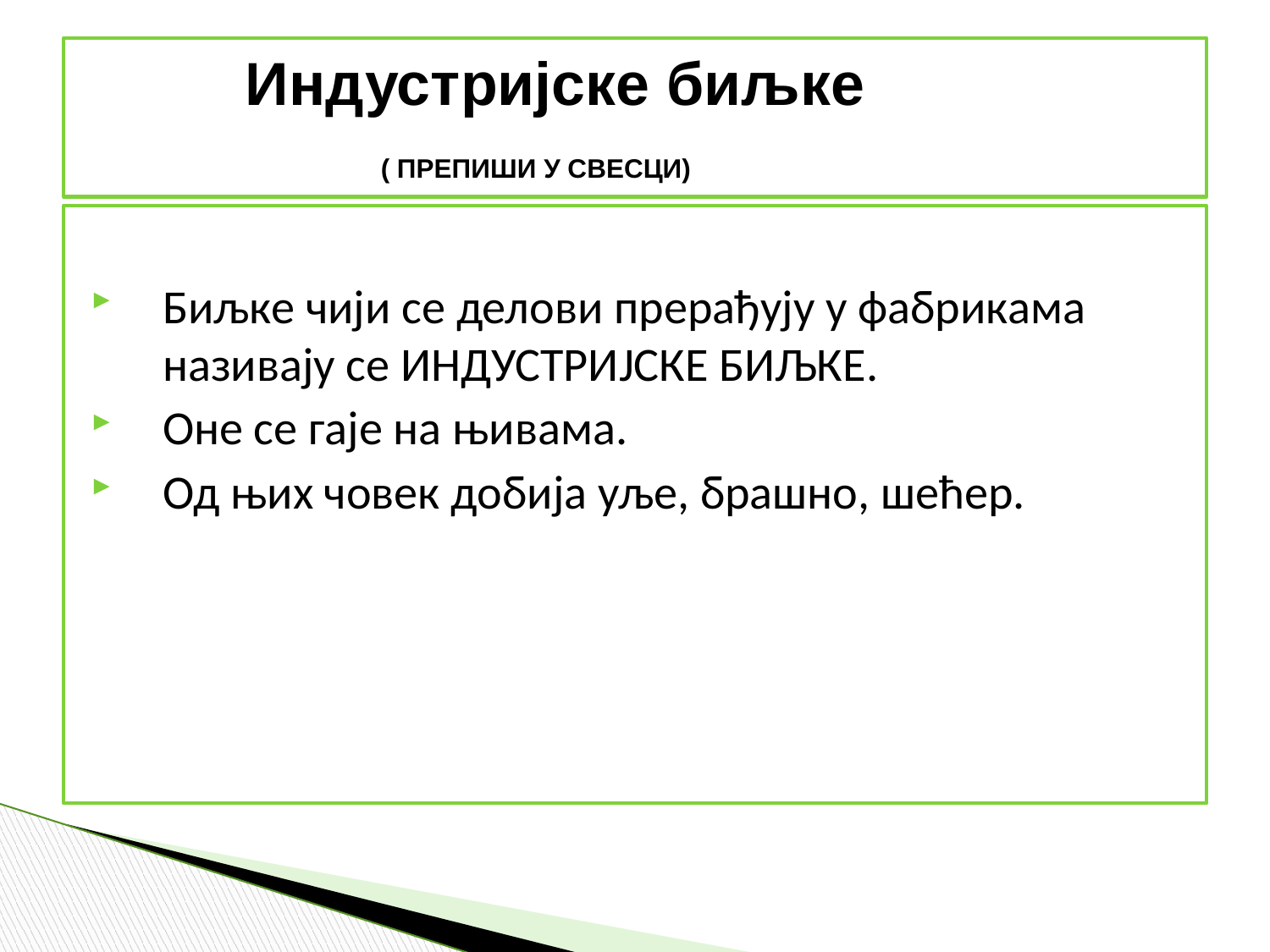

# Индустријске биљке ( ПРЕПИШИ У СВЕСЦИ)

Биљке чији се делови прерађују у фабрикама називају се ИНДУСТРИЈСКЕ БИЉКЕ.
Оне се гаје на њивама.
Од њих човек добија уље, брашно, шећер.